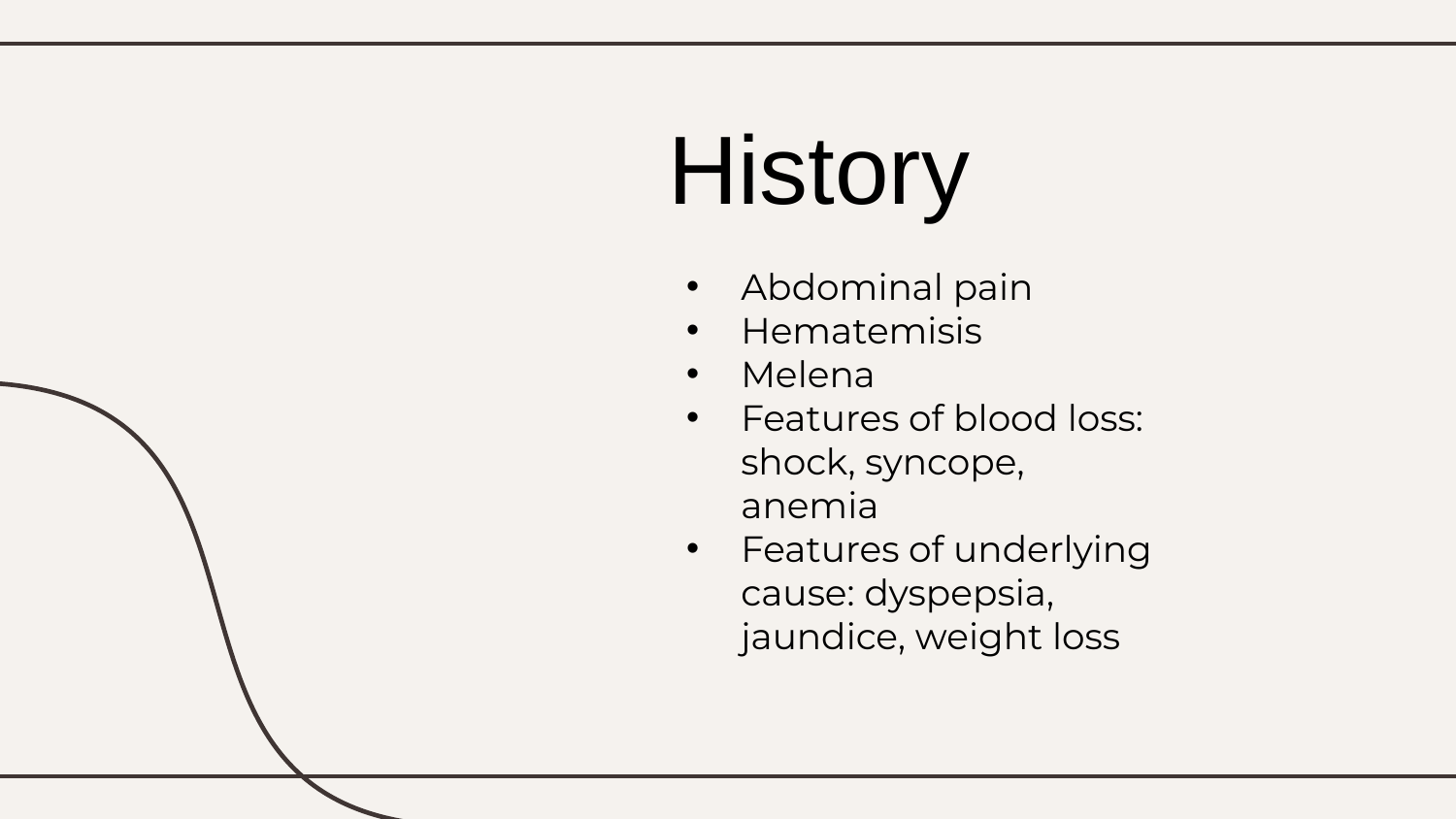

# History
Abdominal pain
Hematemisis
Melena
Features of blood loss: shock, syncope, anemia
Features of underlying cause: dyspepsia, jaundice, weight loss

21